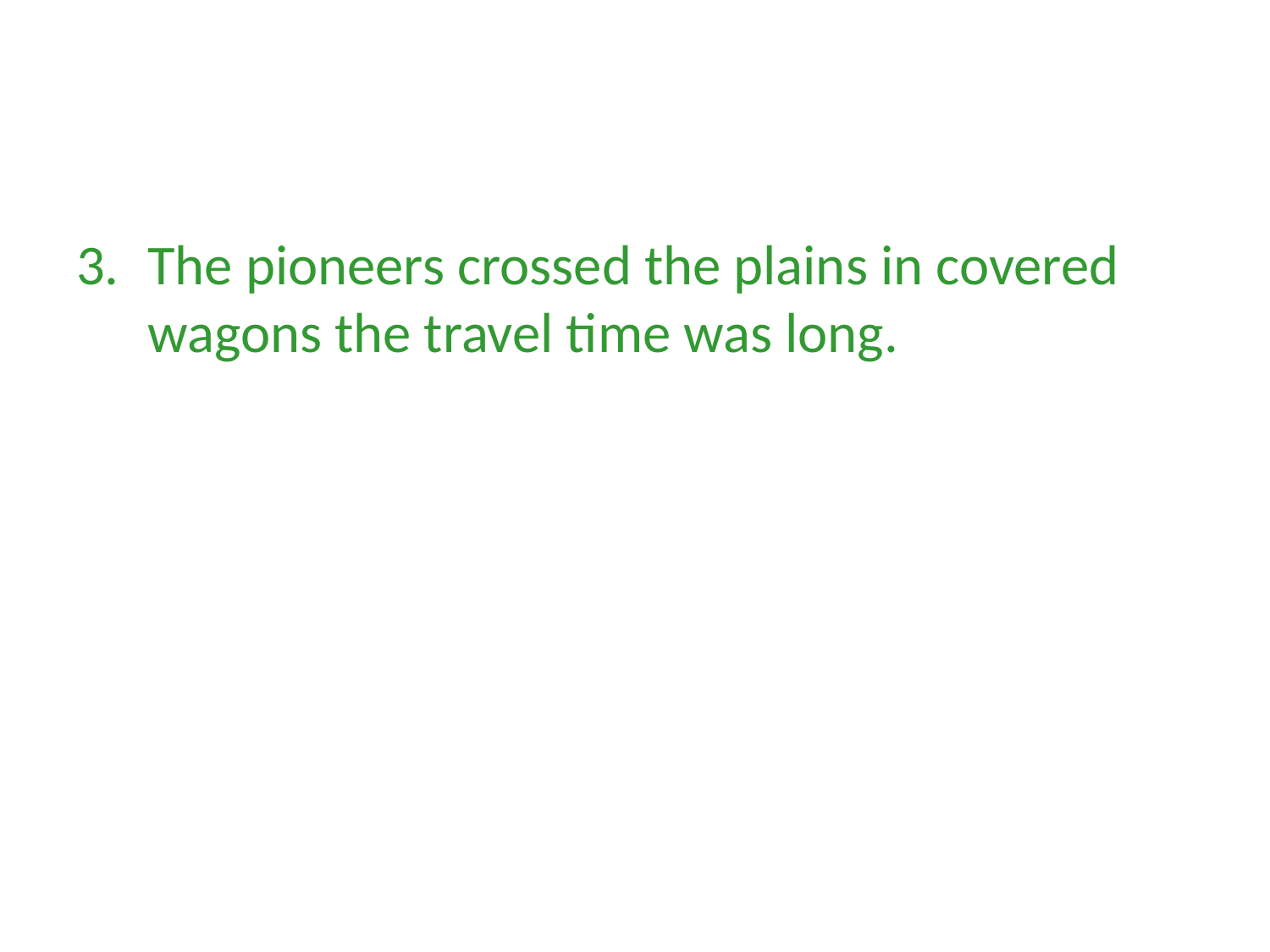

#
The pioneers crossed the plains in covered wagons the travel time was long.